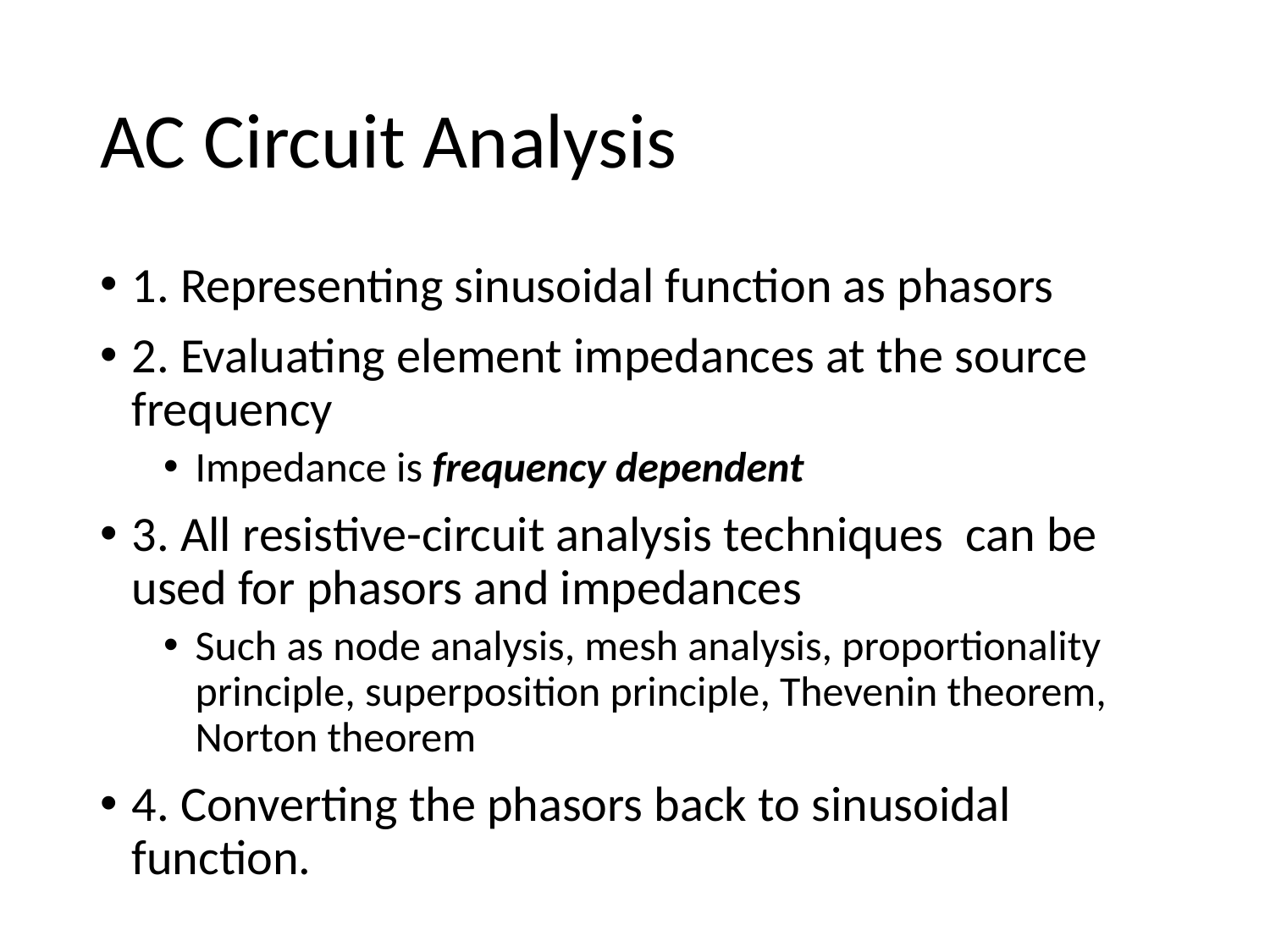

# AC Circuit Analysis
1. Representing sinusoidal function as phasors
2. Evaluating element impedances at the source frequency
Impedance is frequency dependent
3. All resistive-circuit analysis techniques  can be used for phasors and impedances
Such as node analysis, mesh analysis, proportionality principle, superposition principle, Thevenin theorem, Norton theorem
4. Converting the phasors back to sinusoidal function.